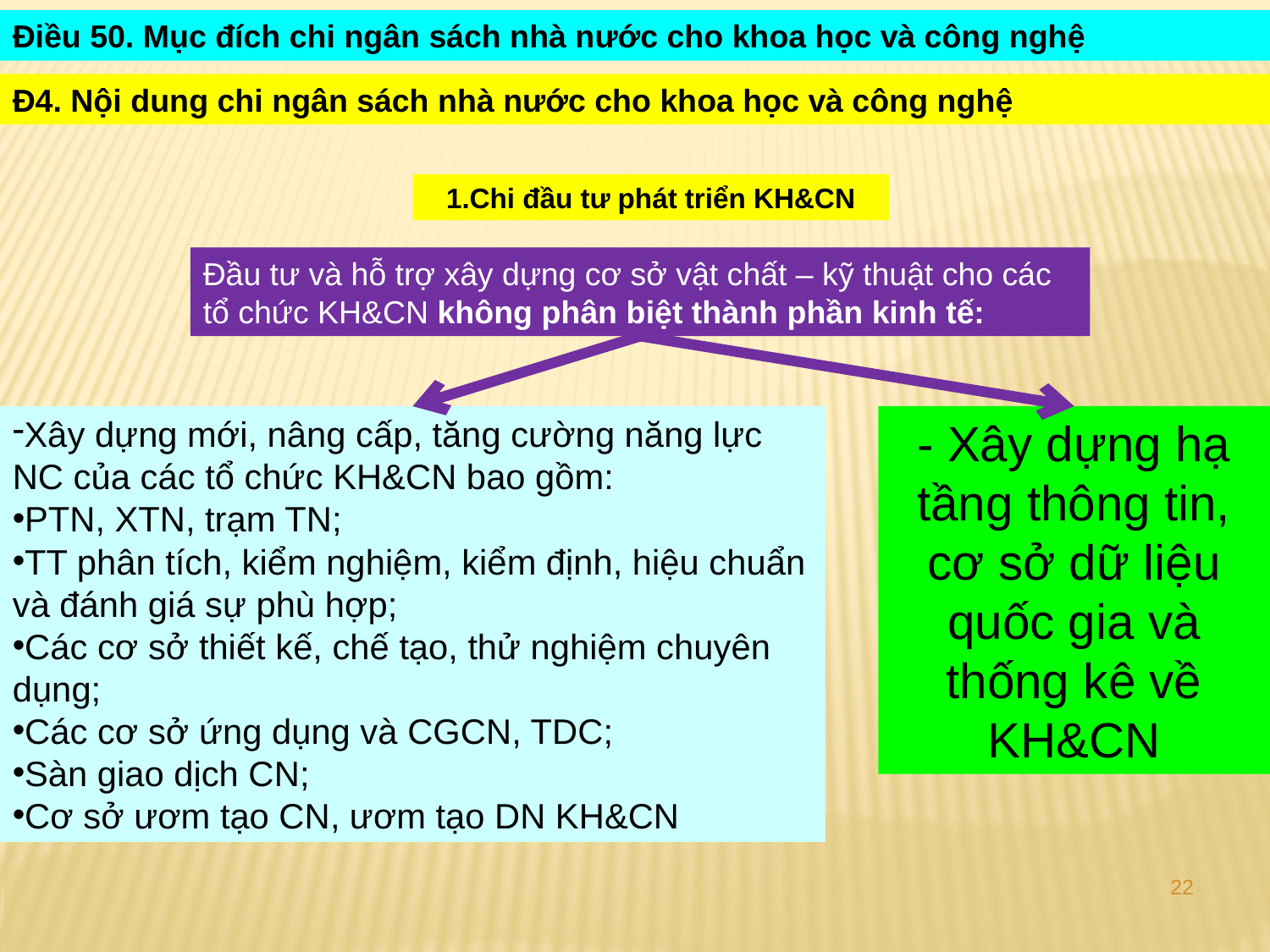

Điều 50. Mục đích chi ngân sách nhà nước cho khoa học và công nghệ
Đ4. Nội dung chi ngân sách nhà nước cho khoa học và công nghệ
1.Chi đầu tư phát triển KH&CN
Đầu tư và hỗ trợ xây dựng cơ sở vật chất – kỹ thuật cho các tổ chức KH&CN không phân biệt thành phần kinh tế:
- Xây dựng hạ tầng thông tin, cơ sở dữ liệu quốc gia và thống kê về KH&CN
Xây dựng mới, nâng cấp, tăng cường năng lực NC của các tổ chức KH&CN bao gồm:
PTN, XTN, trạm TN;
TT phân tích, kiểm nghiệm, kiểm định, hiệu chuẩn và đánh giá sự phù hợp;
Các cơ sở thiết kế, chế tạo, thử nghiệm chuyên dụng;
Các cơ sở ứng dụng và CGCN, TDC;
Sàn giao dịch CN;
Cơ sở ươm tạo CN, ươm tạo DN KH&CN
22